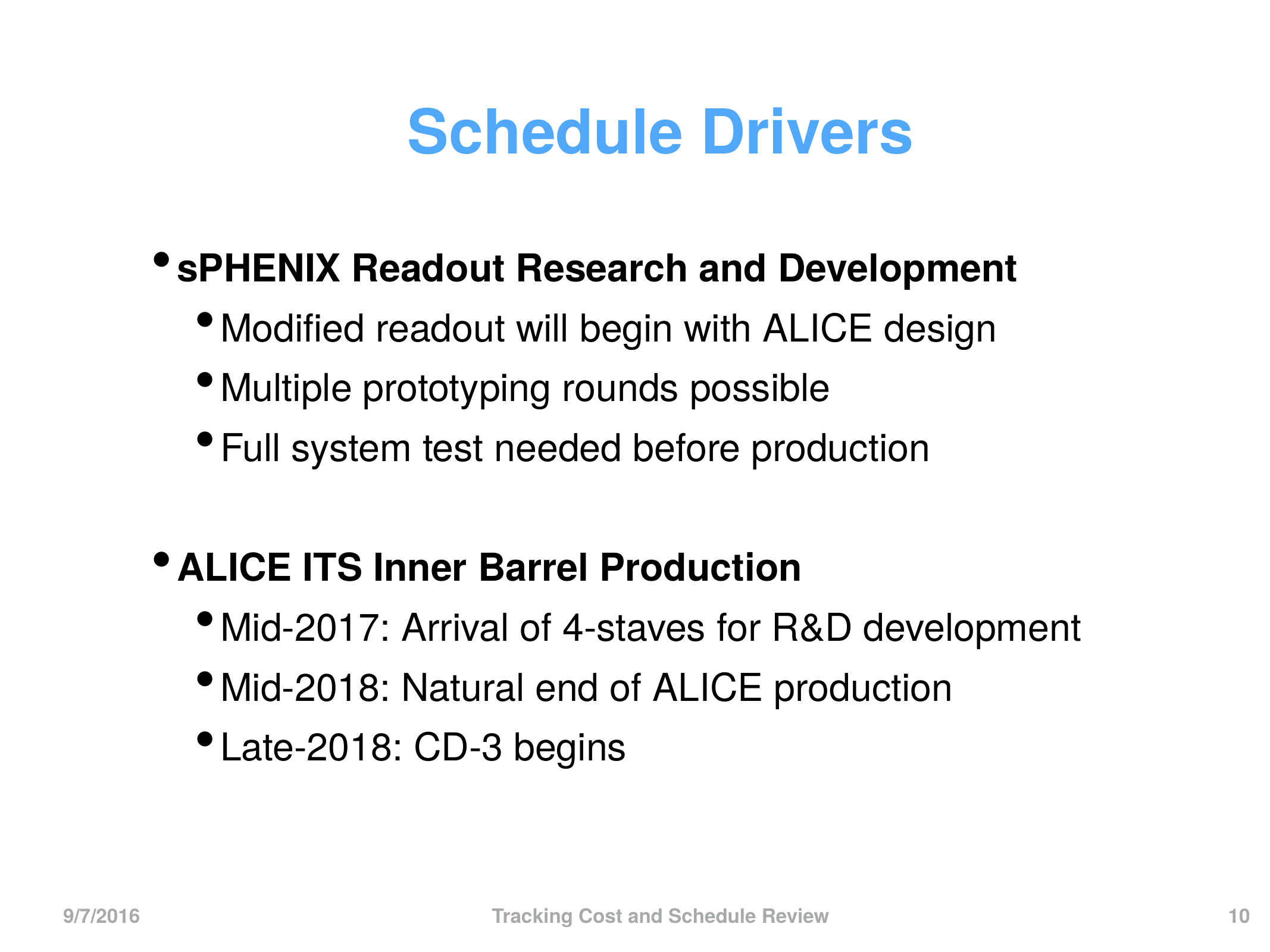

# Schedule Drivers

sPHENIX Readout Research and Development
Modified readout will begin with ALICE design
Multiple prototyping rounds possible
Full system test needed before production

ALICE ITS Inner Barrel Production
Mid-2017: Arrival of 4-staves for R&D development
Mid-2018: Natural end of ALICE production
Late-2018: CD-3 begins
10